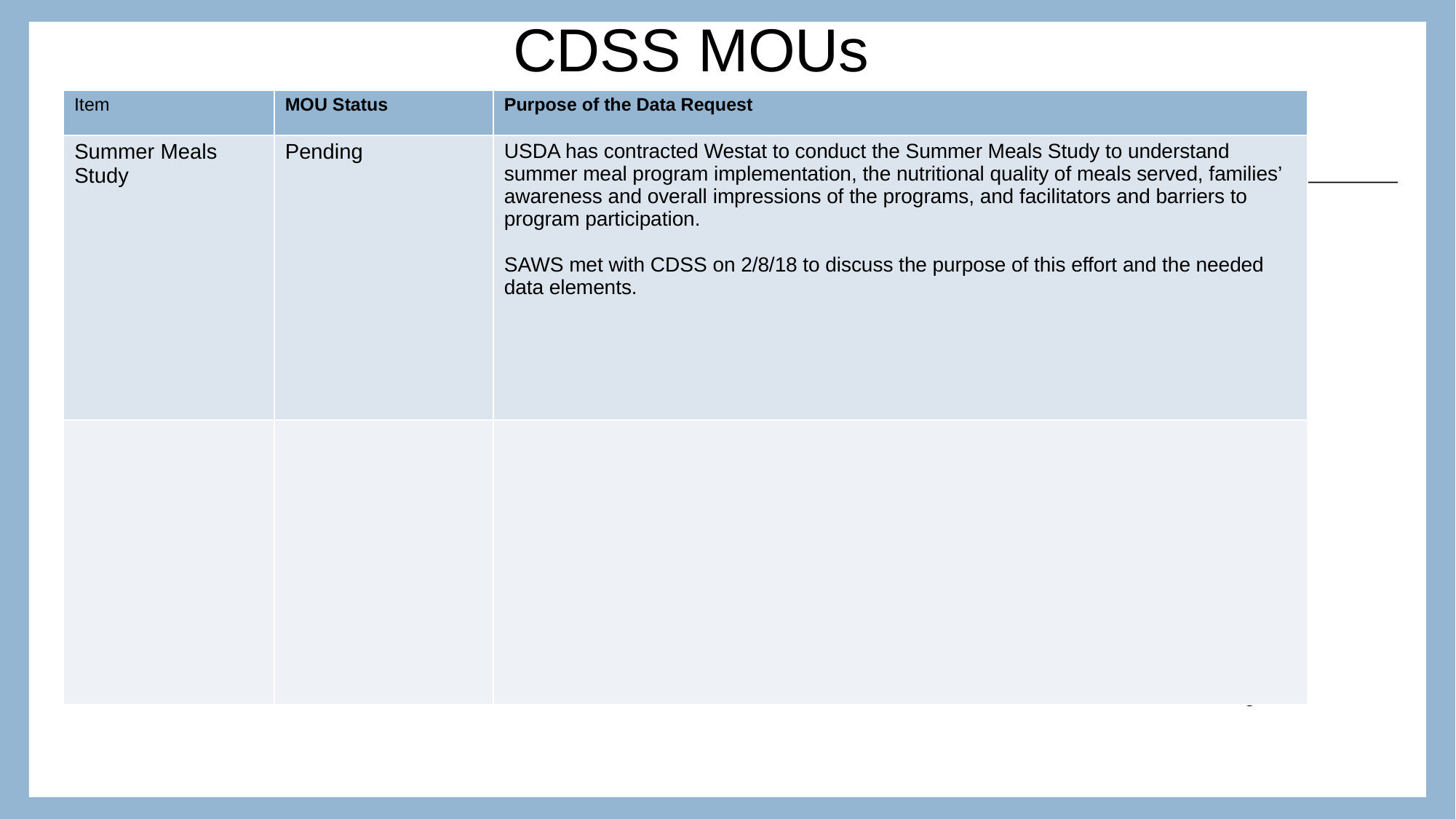

# CDSS MOUs
| Item | MOU Status | Purpose of the Data Request |
| --- | --- | --- |
| Summer Meals Study | Pending | USDA has contracted Westat to conduct the Summer Meals Study to understand summer meal program implementation, the nutritional quality of meals served, families’ awareness and overall impressions of the programs, and facilitators and barriers to program participation. SAWS met with CDSS on 2/8/18 to discuss the purpose of this effort and the needed data elements. |
|  |  |  |
3